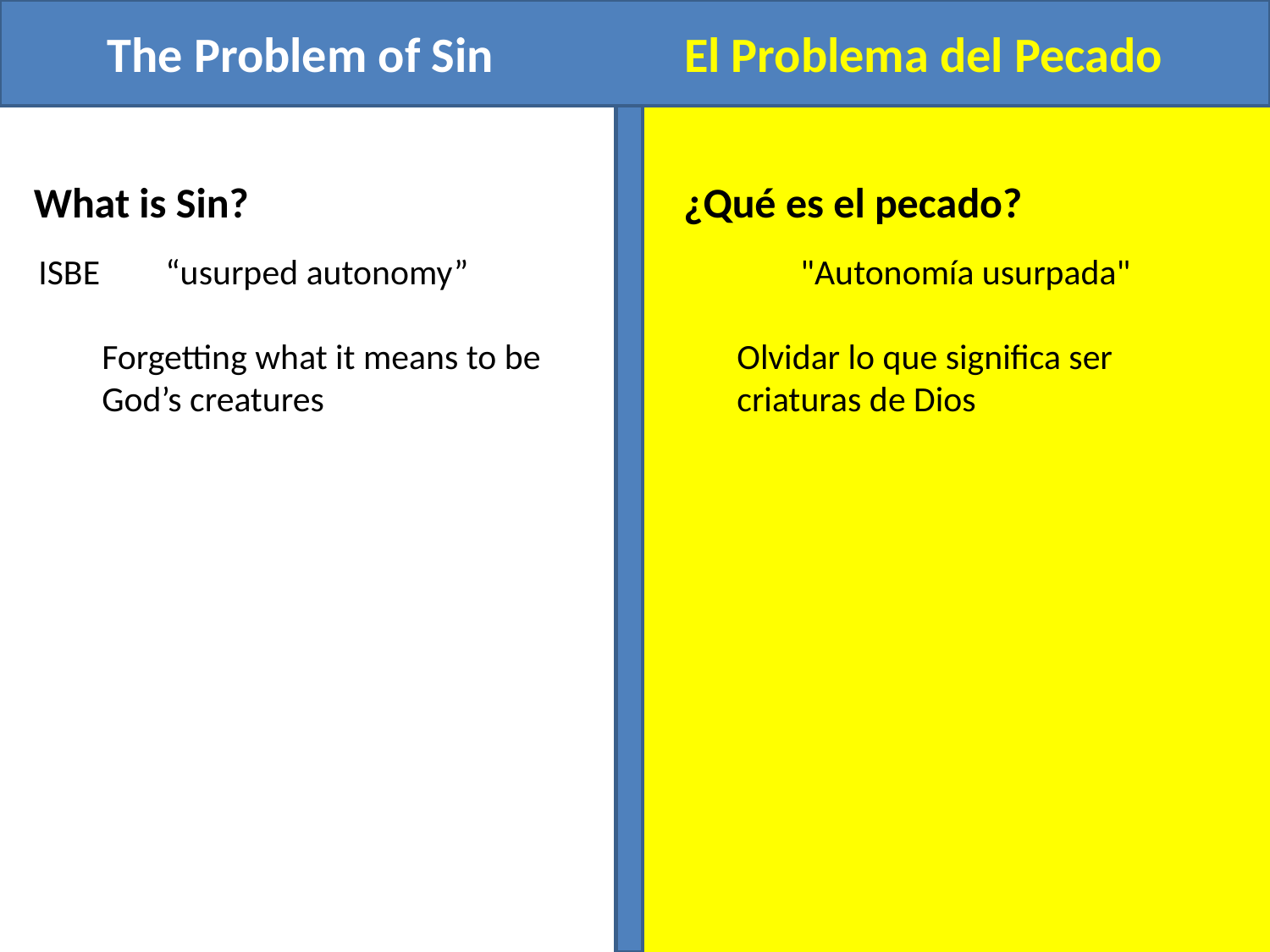

The Problem of Sin                 El Problema del Pecado

What is Sin?
¿Qué es el pecado?
ISBE	“usurped autonomy”

Forgetting what it means to be God’s creatures
	"Autonomía usurpada"

Olvidar lo que significa ser criaturas de Dios